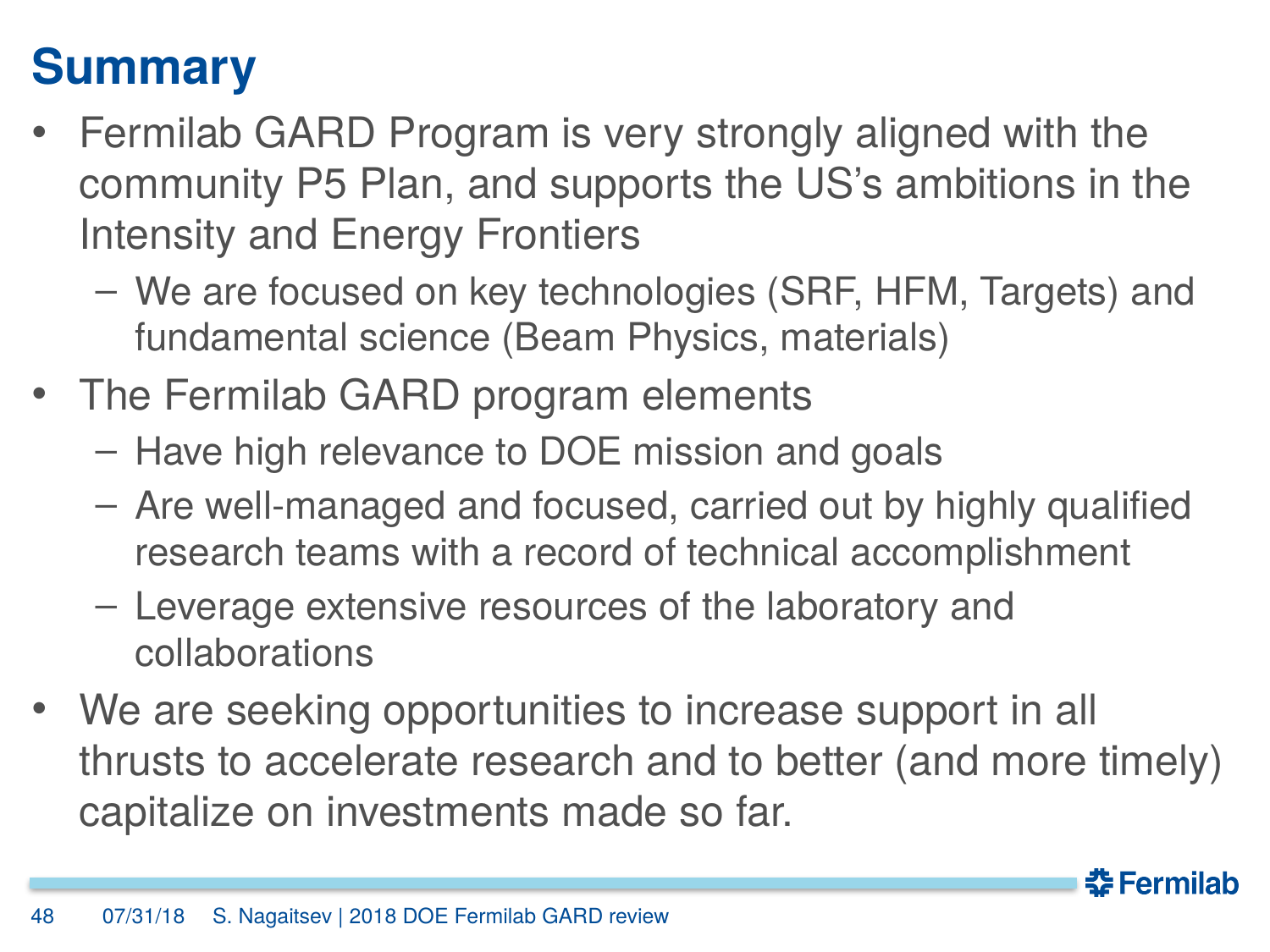

# Summary
Fermilab GARD Program is very strongly aligned with the community P5 Plan, and supports the US’s ambitions in the Intensity and Energy Frontiers
We are focused on key technologies (SRF, HFM, Targets) and fundamental science (Beam Physics, materials)
The Fermilab GARD program elements
Have high relevance to DOE mission and goals
Are well-managed and focused, carried out by highly qualified research teams with a record of technical accomplishment
Leverage extensive resources of the laboratory and collaborations
We are seeking opportunities to increase support in all thrusts to accelerate research and to better (and more timely) capitalize on investments made so far.
48
07/31/18
S. Nagaitsev | 2018 DOE Fermilab GARD review